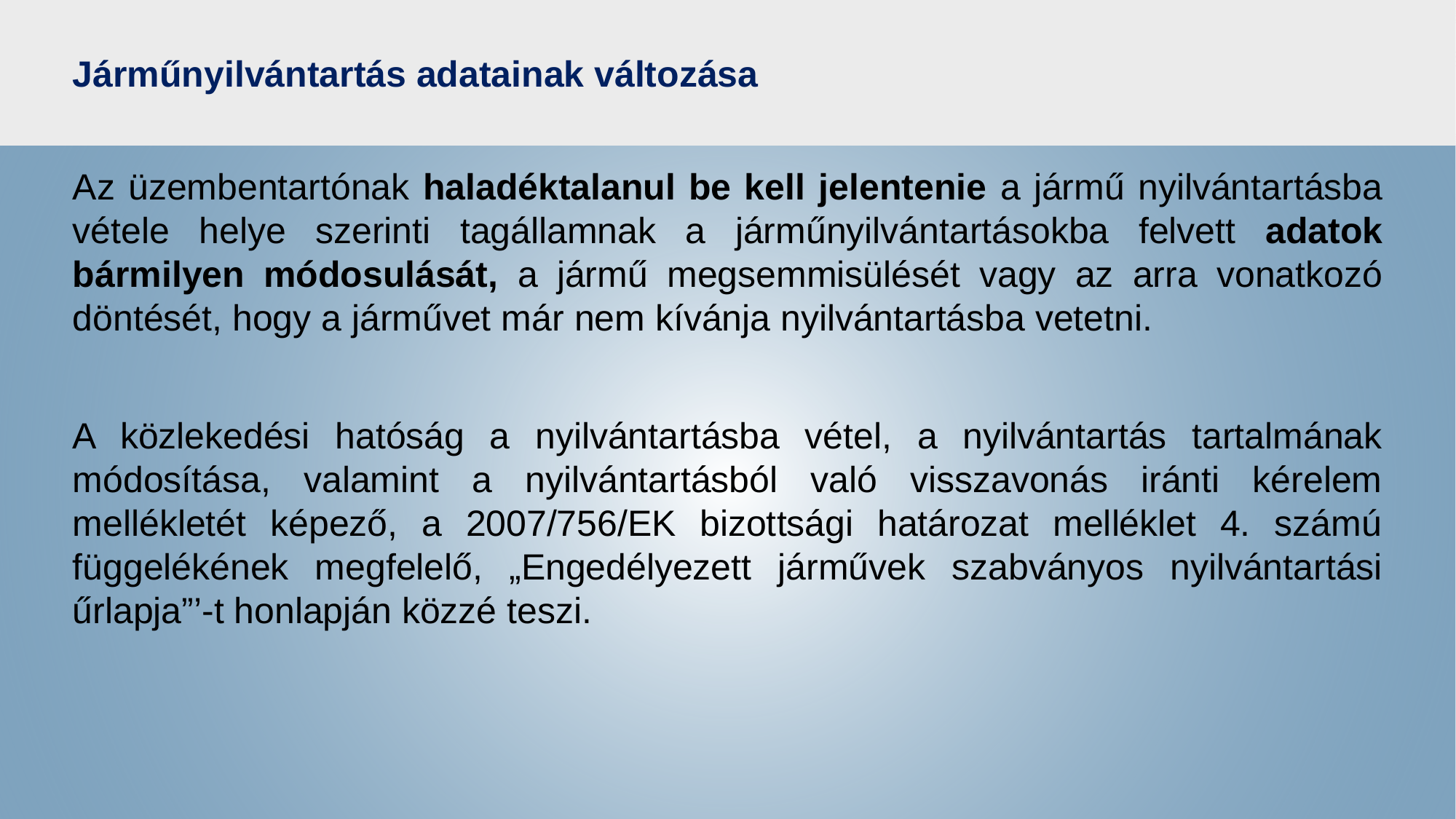

# Járműnyilvántartás adatainak változása
Az üzembentartónak haladéktalanul be kell jelentenie a jármű nyilvántartásba vétele helye szerinti tagállamnak a járműnyilvántartásokba felvett adatok bármilyen módosulását, a jármű megsemmisülését vagy az arra vonatkozó döntését, hogy a járművet már nem kívánja nyilvántartásba vetetni.

A közlekedési hatóság a nyilvántartásba vétel, a nyilvántartás tartalmának módosítása, valamint a nyilvántartásból való visszavonás iránti kérelem mellékletét képező, a 2007/756/EK bizottsági határozat melléklet 4. számú függelékének megfelelő, „Engedélyezett járművek szabványos nyilvántartási űrlapja”’-t honlapján közzé teszi.